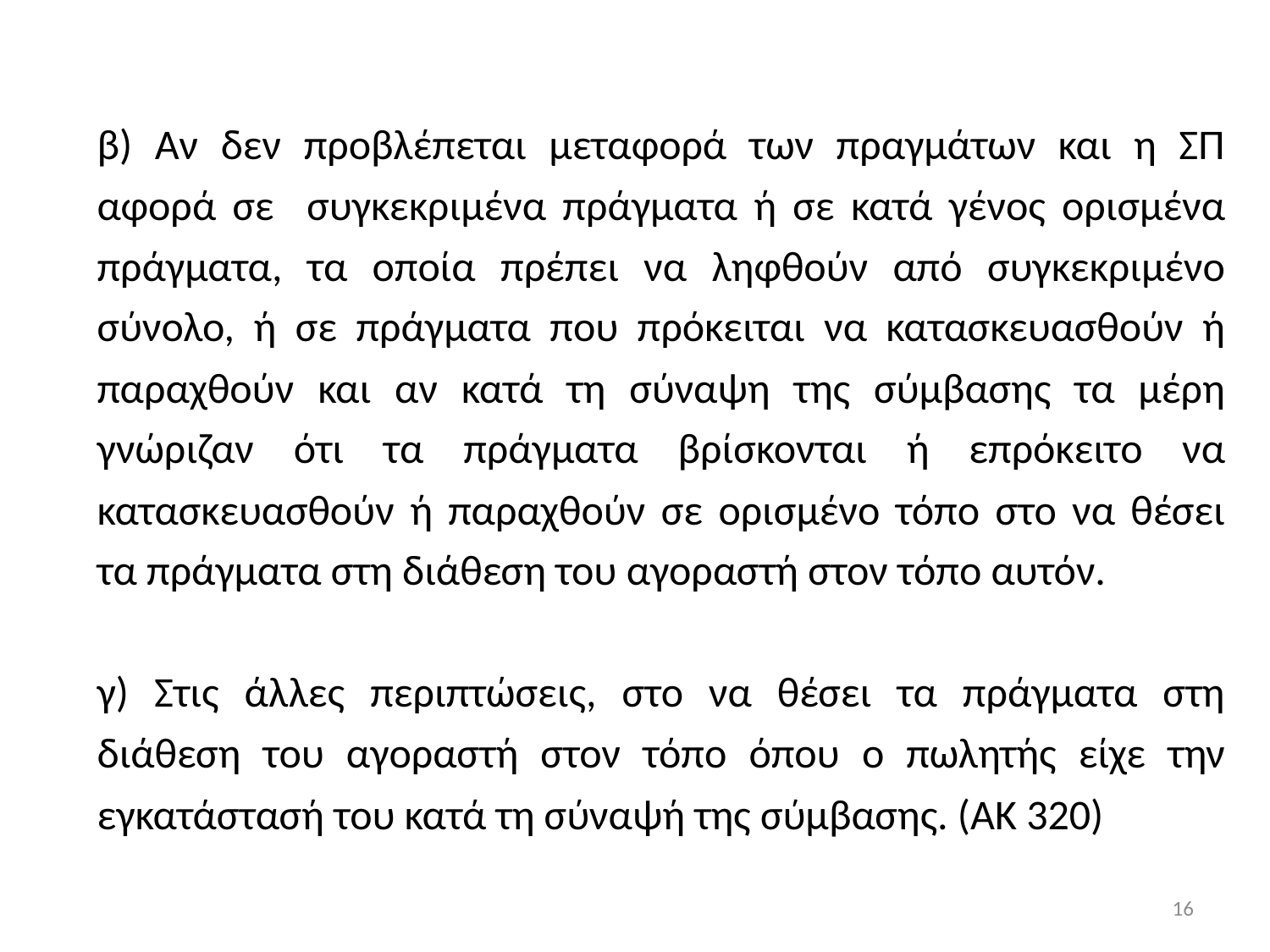

β) Αν δεν προβλέπεται μεταφορά των πραγμάτων και η ΣΠ αφορά σε  συγκεκριμένα πράγματα ή σε κατά γένος ορισμένα πράγματα, τα οποία πρέπει να ληφθούν από συγκεκριμένο σύνολο, ή σε πράγματα που πρόκειται να κατασκευασθούν ή παραχθούν και αν κατά τη σύναψη της σύμβασης τα μέρη γνώριζαν ότι τα πράγματα βρίσκονται ή επρόκειτο να κατασκευασθούν ή παραχθούν σε ορισμένο τόπο στο να θέσει τα πράγματα στη διάθεση του αγοραστή στον τόπο αυτόν.

γ) Στις άλλες περιπτώσεις, στο να θέσει τα πράγματα στη διάθεση του αγοραστή στον τόπο όπου ο πωλητής είχε την εγκατάστασή του κατά τη σύναψή της σύμβασης. (ΑΚ 320)
16